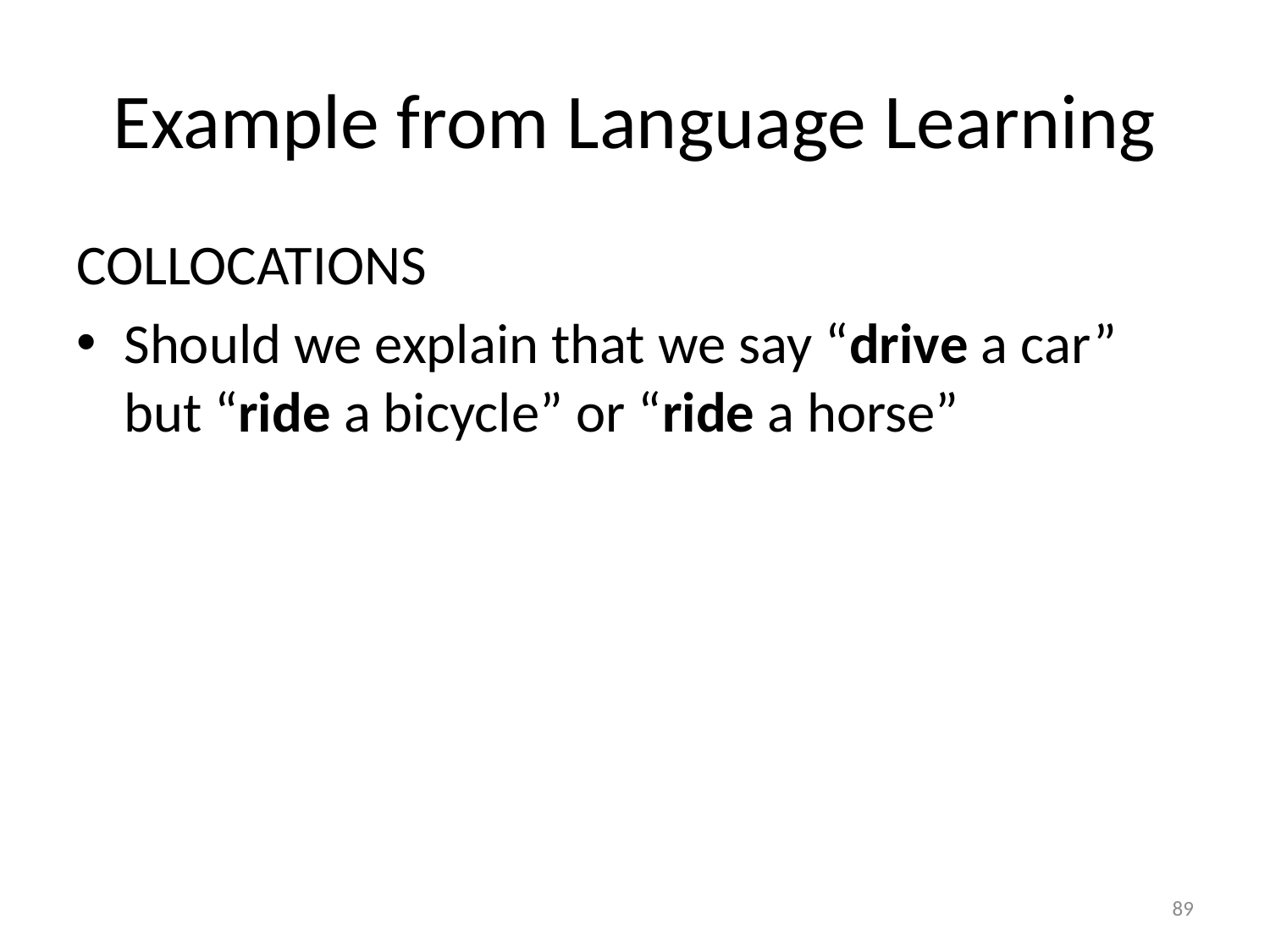

# Example from Language Learning
COLLOCATIONS
Should we explain that we say “drive a car” but “ride a bicycle” or “ride a horse”
89